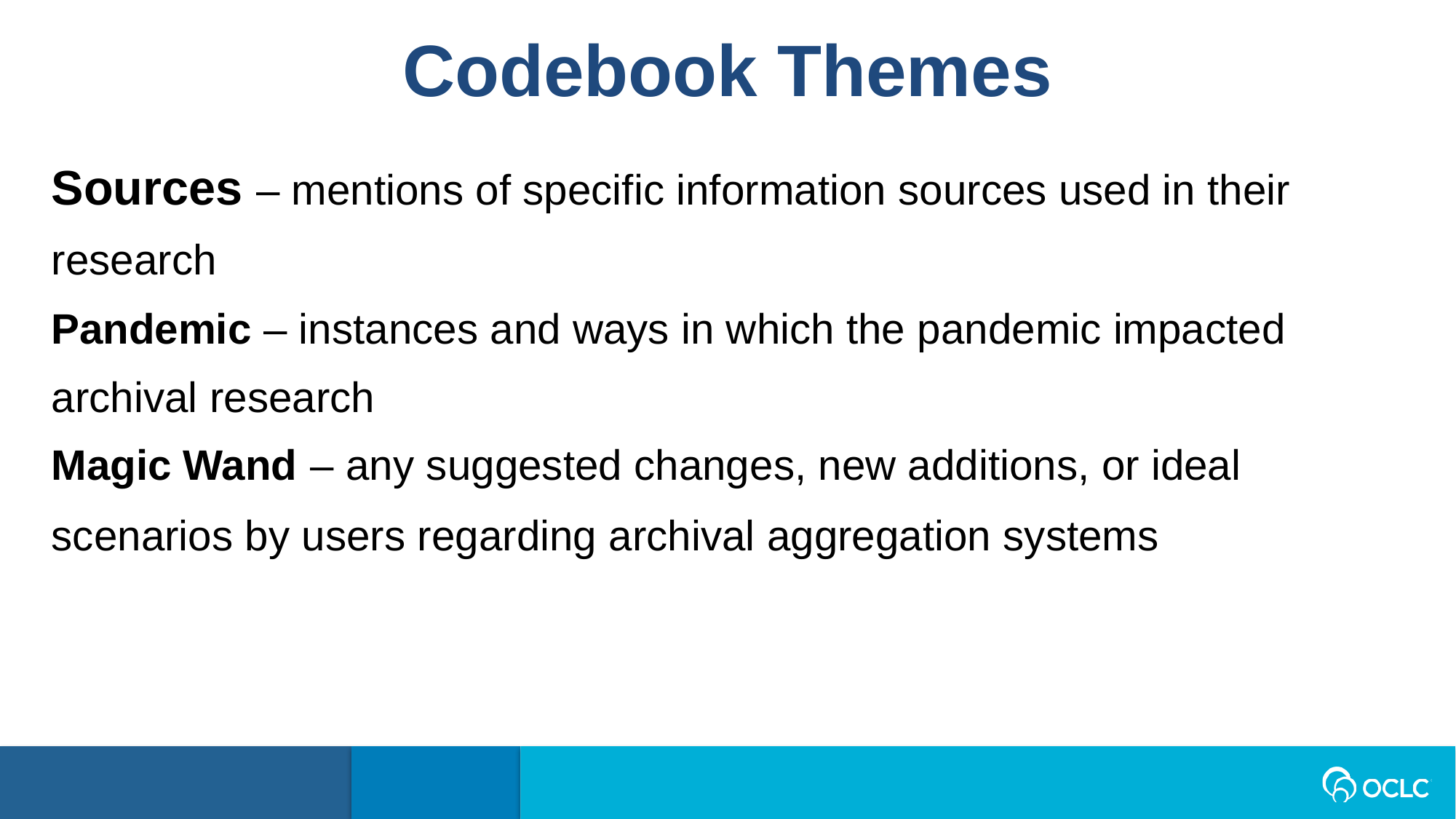

Codebook Themes
Sources – mentions of specific information sources used in their research
Pandemic – instances and ways in which the pandemic impacted archival research
Magic Wand – any suggested changes, new additions, or ideal scenarios by users regarding archival aggregation systems